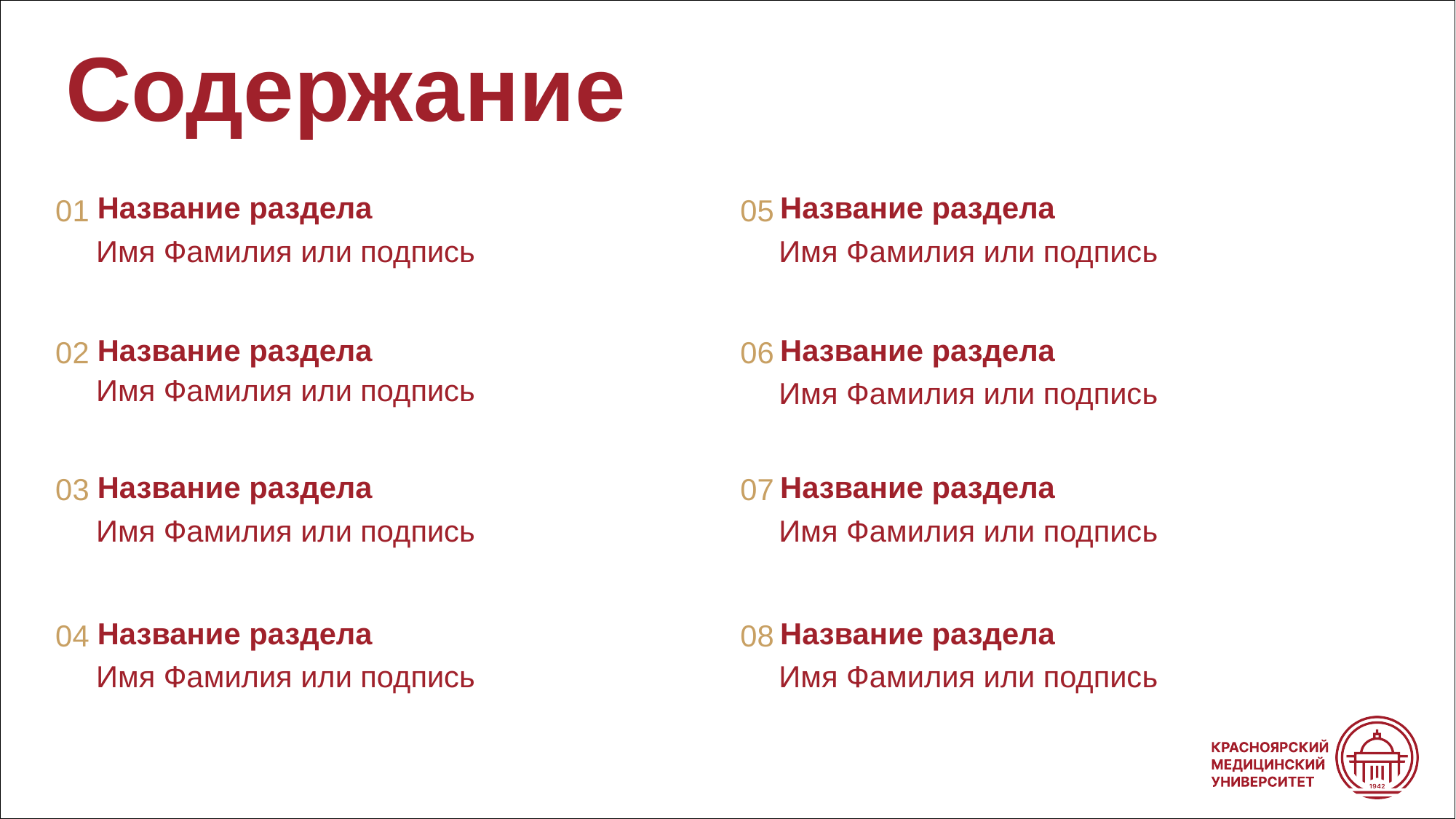

Содержание
Название раздела
Название раздела

01
05
Имя Фамилия или подпись
Имя Фамилия или подпись
Название раздела

Название раздела

02
06
Имя Фамилия или подпись
Имя Фамилия или подпись
Название раздела

Название раздела

03
07
Имя Фамилия или подпись
Имя Фамилия или подпись
Название раздела

Название раздела

04
08
Имя Фамилия или подпись
Имя Фамилия или подпись